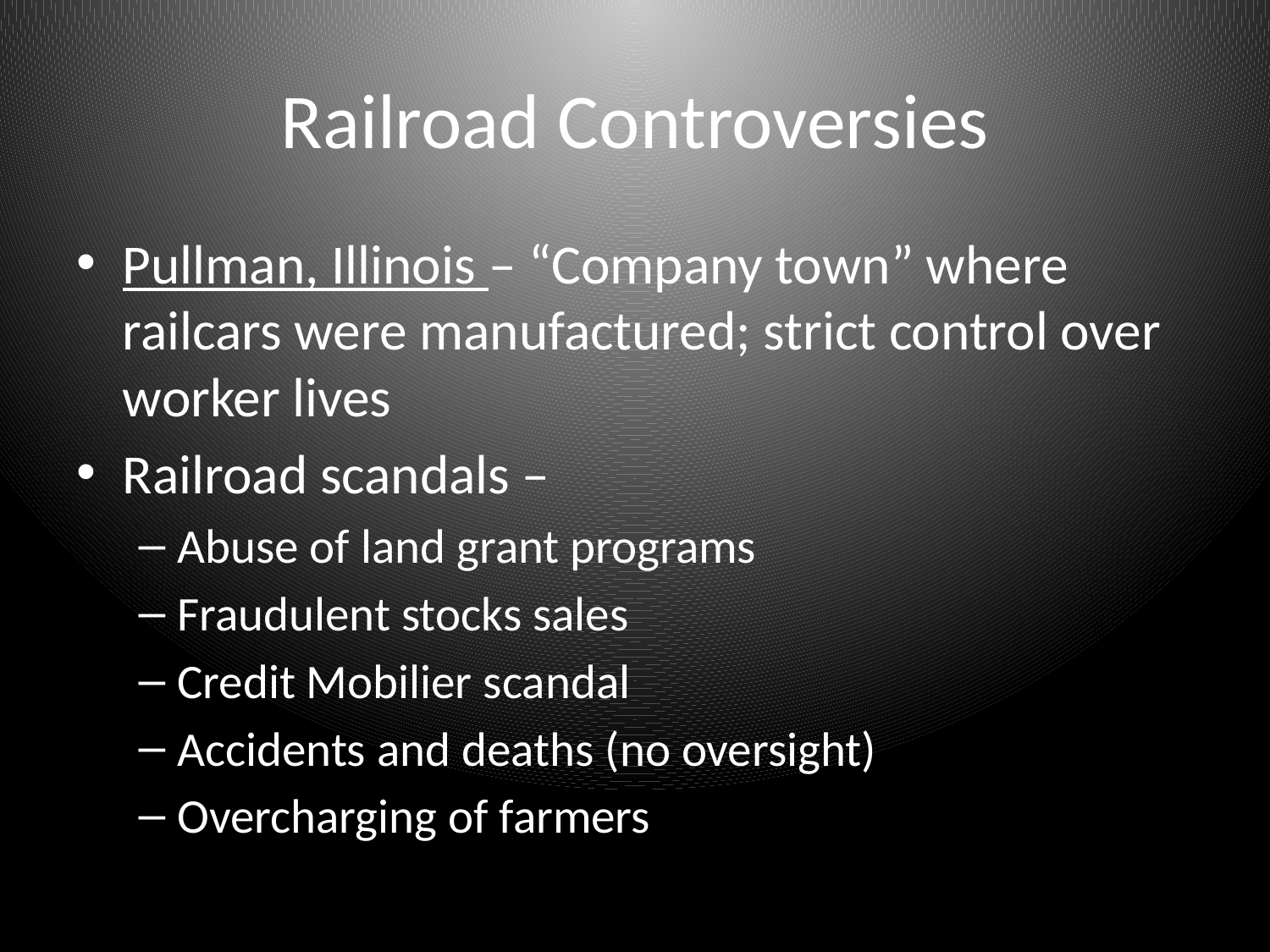

# Railroad Controversies
Pullman, Illinois – “Company town” where railcars were manufactured; strict control over worker lives
Railroad scandals –
Abuse of land grant programs
Fraudulent stocks sales
Credit Mobilier scandal
Accidents and deaths (no oversight)
Overcharging of farmers